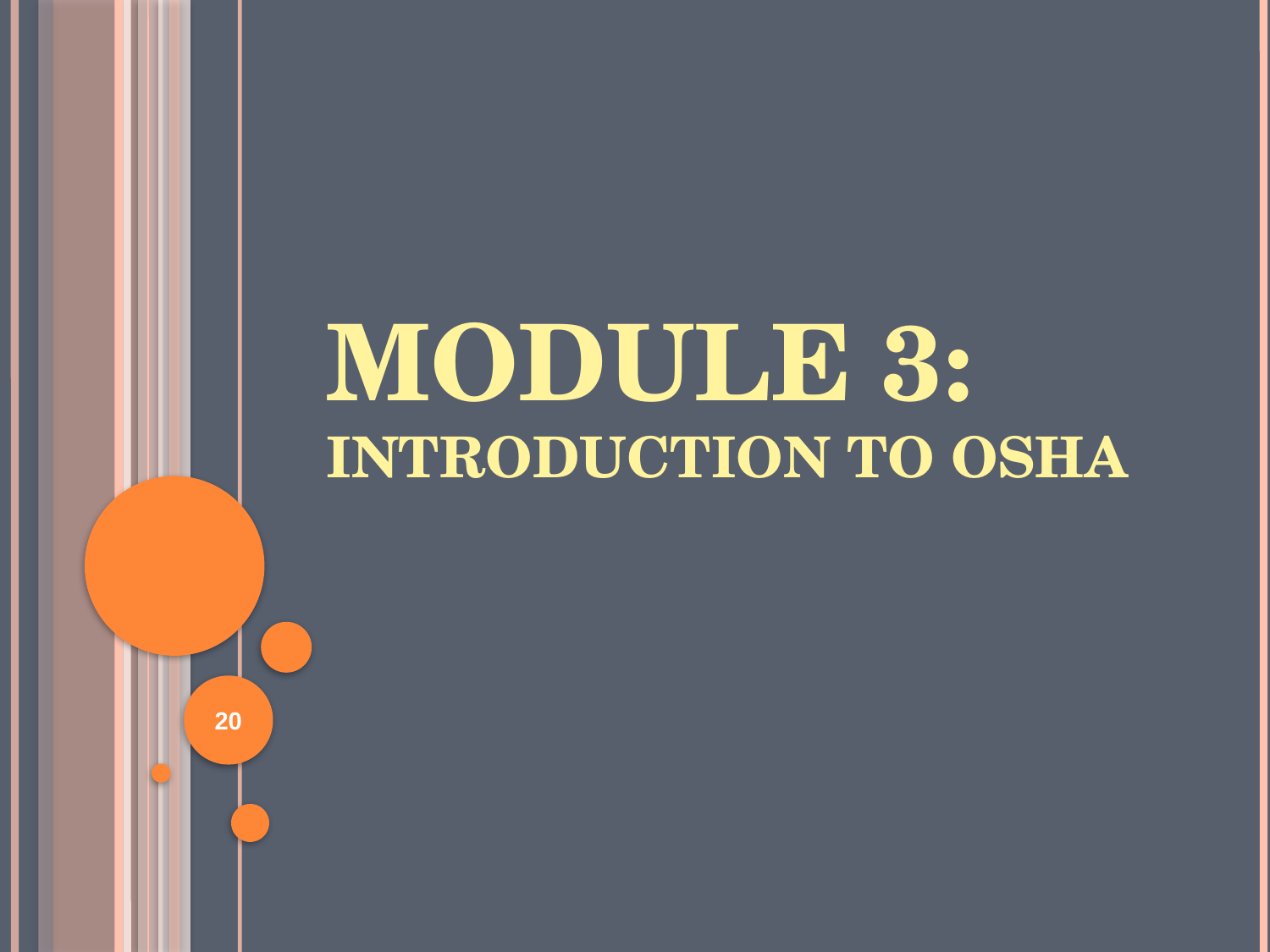

# MODULE 3: Introduction to OSHA
20